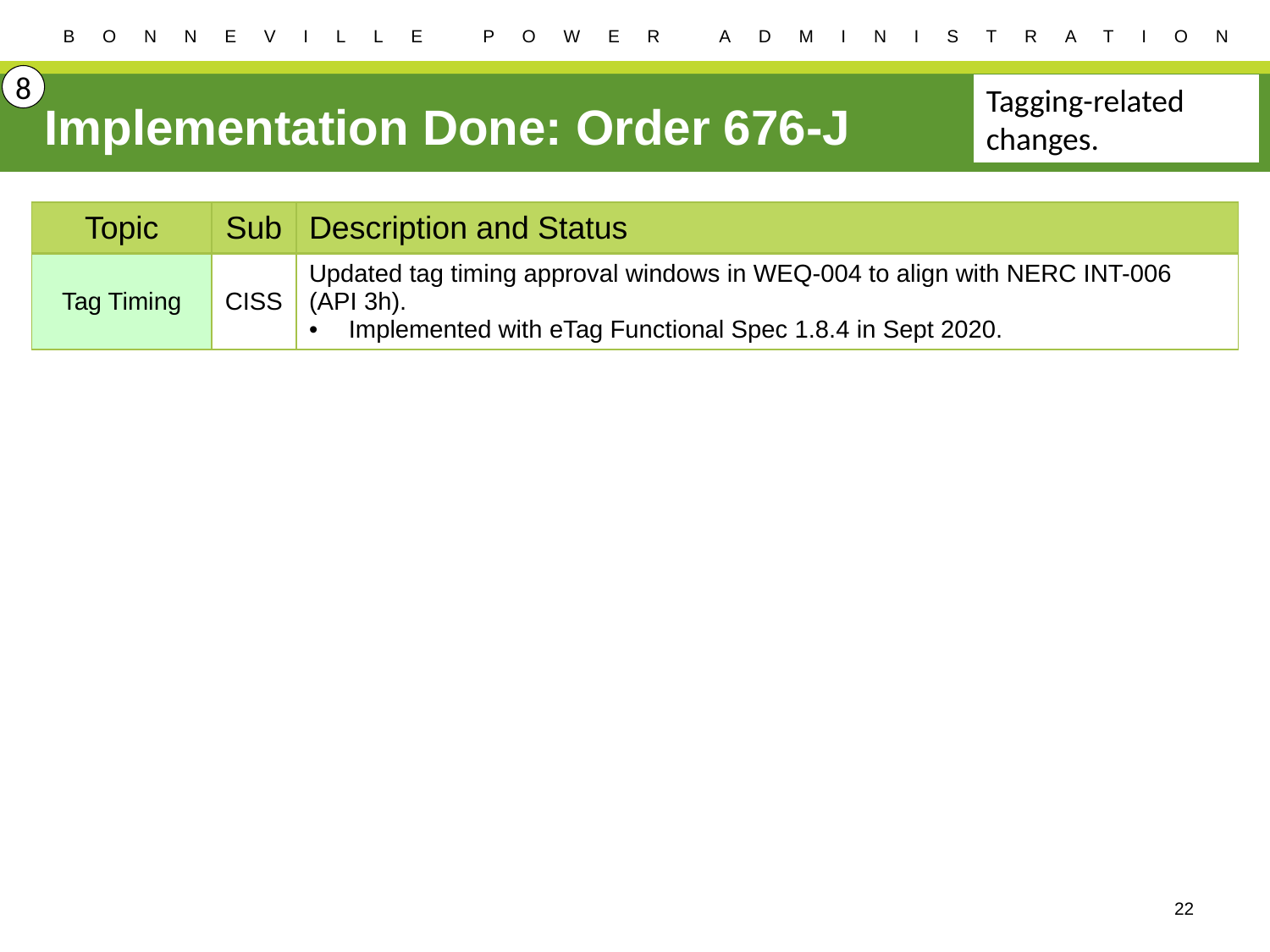

8

Tagging-related changes.
# Implementation Done: Order 676-J
| Topic | Sub | Description and Status |
| --- | --- | --- |
| Tag Timing | CISS | Updated tag timing approval windows in WEQ-004 to align with NERC INT-006 (API 3h). Implemented with eTag Functional Spec 1.8.4 in Sept 2020. |
22